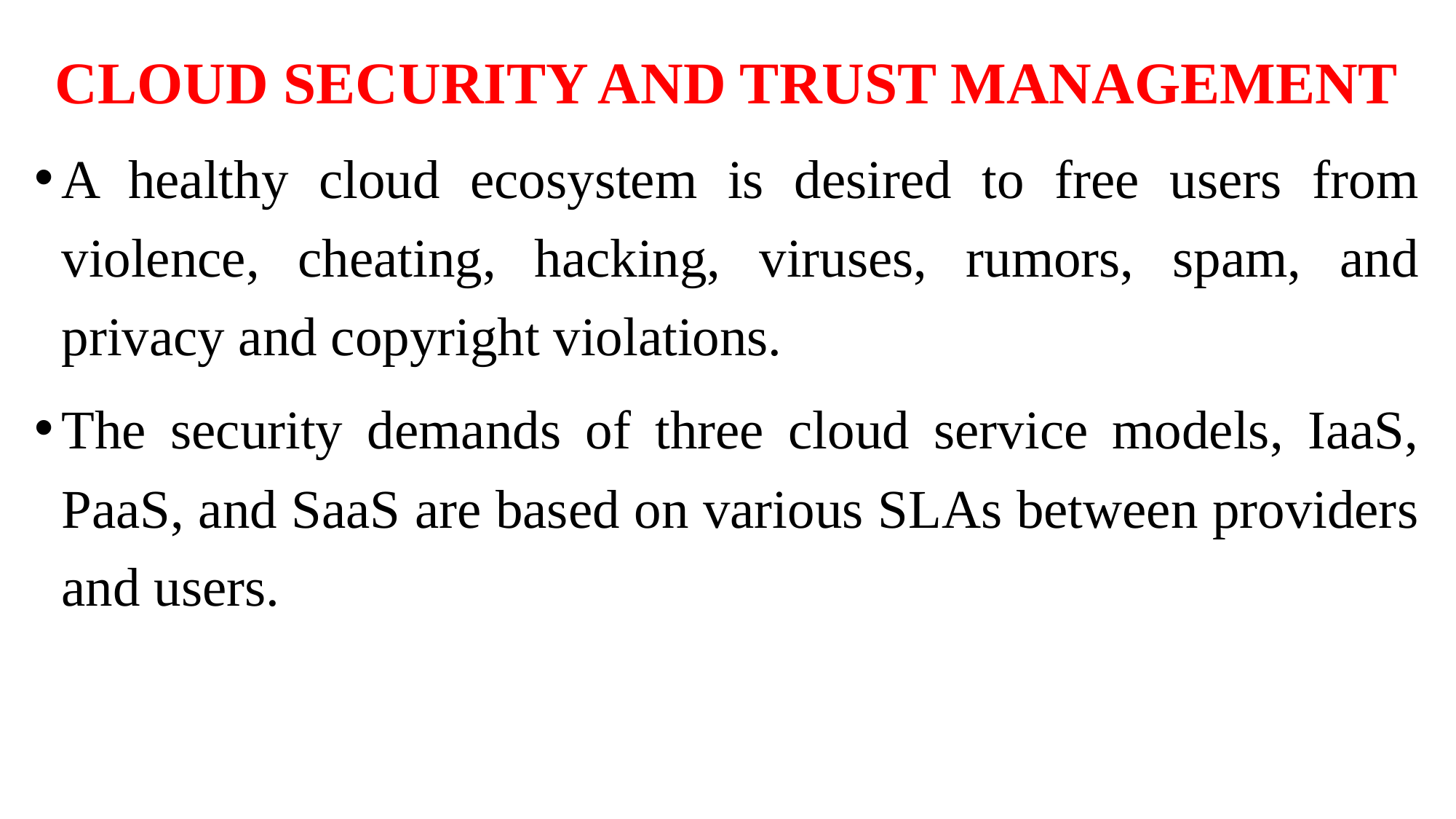

CLOUD SECURITY AND TRUST MANAGEMENT
A healthy cloud ecosystem is desired to free users from violence, cheating, hacking, viruses, rumors, spam, and privacy and copyright violations.
The security demands of three cloud service models, IaaS, PaaS, and SaaS are based on various SLAs between providers and users.